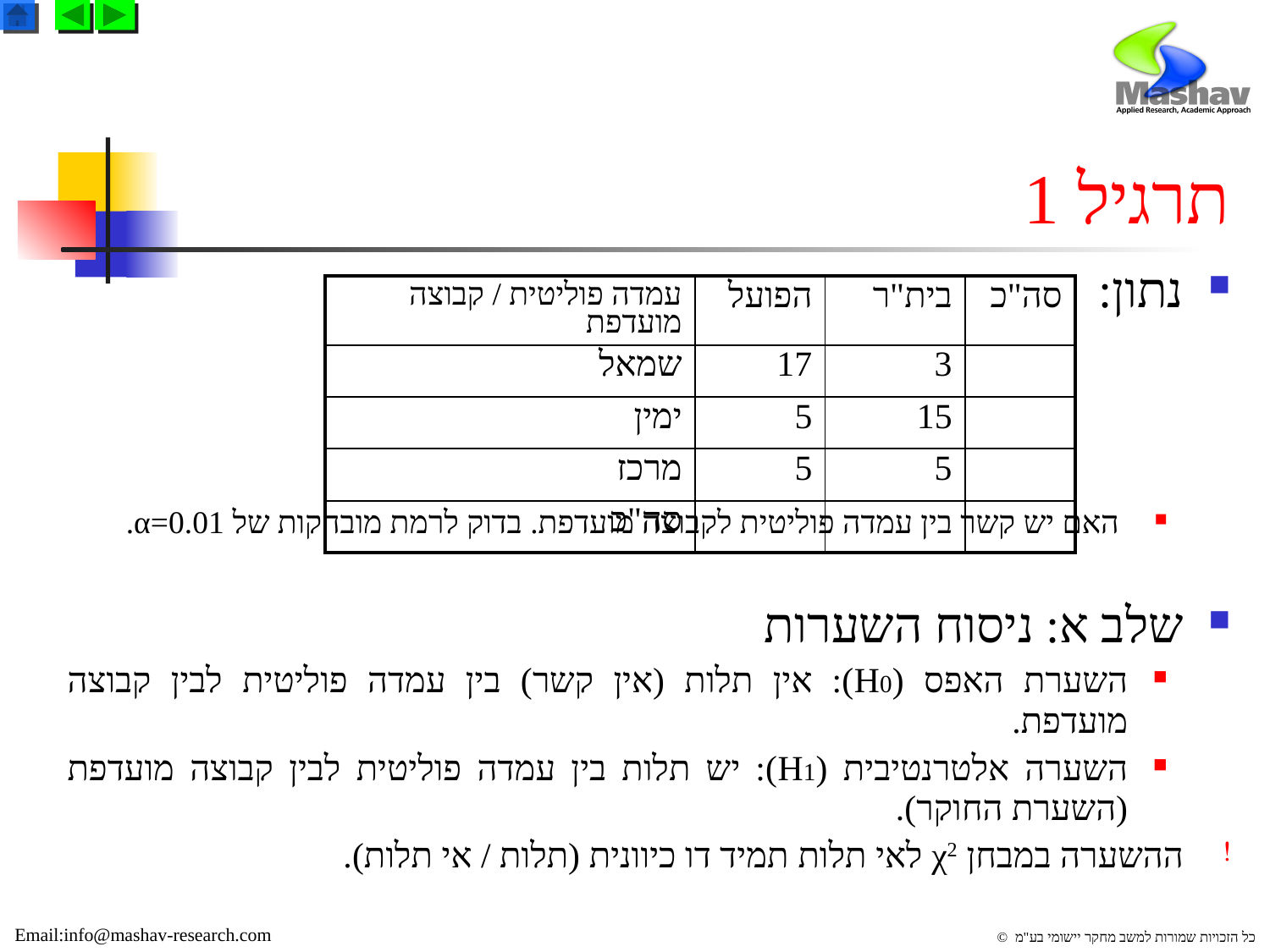

# תרגיל 1
נתון:

 האם יש קשר בין עמדה פוליטית לקבוצה מועדפת. בדוק לרמת מובהקות של α=0.01.

שלב א: ניסוח השערות
השערת האפס (H0): אין תלות (אין קשר) בין עמדה פוליטית לבין קבוצה מועדפת.
השערה אלטרנטיבית (H1): יש תלות בין עמדה פוליטית לבין קבוצה מועדפת (השערת החוקר).
ההשערה במבחן χ2 לאי תלות תמיד דו כיוונית (תלות / אי תלות).
| עמדה פוליטית / קבוצה מועדפת | הפועל | בית"ר | סה"כ |
| --- | --- | --- | --- |
| שמאל | 17 | 3 |  |
| ימין | 5 | 15 |  |
| מרכז | 5 | 5 |  |
| סה"כ |  |  |  |